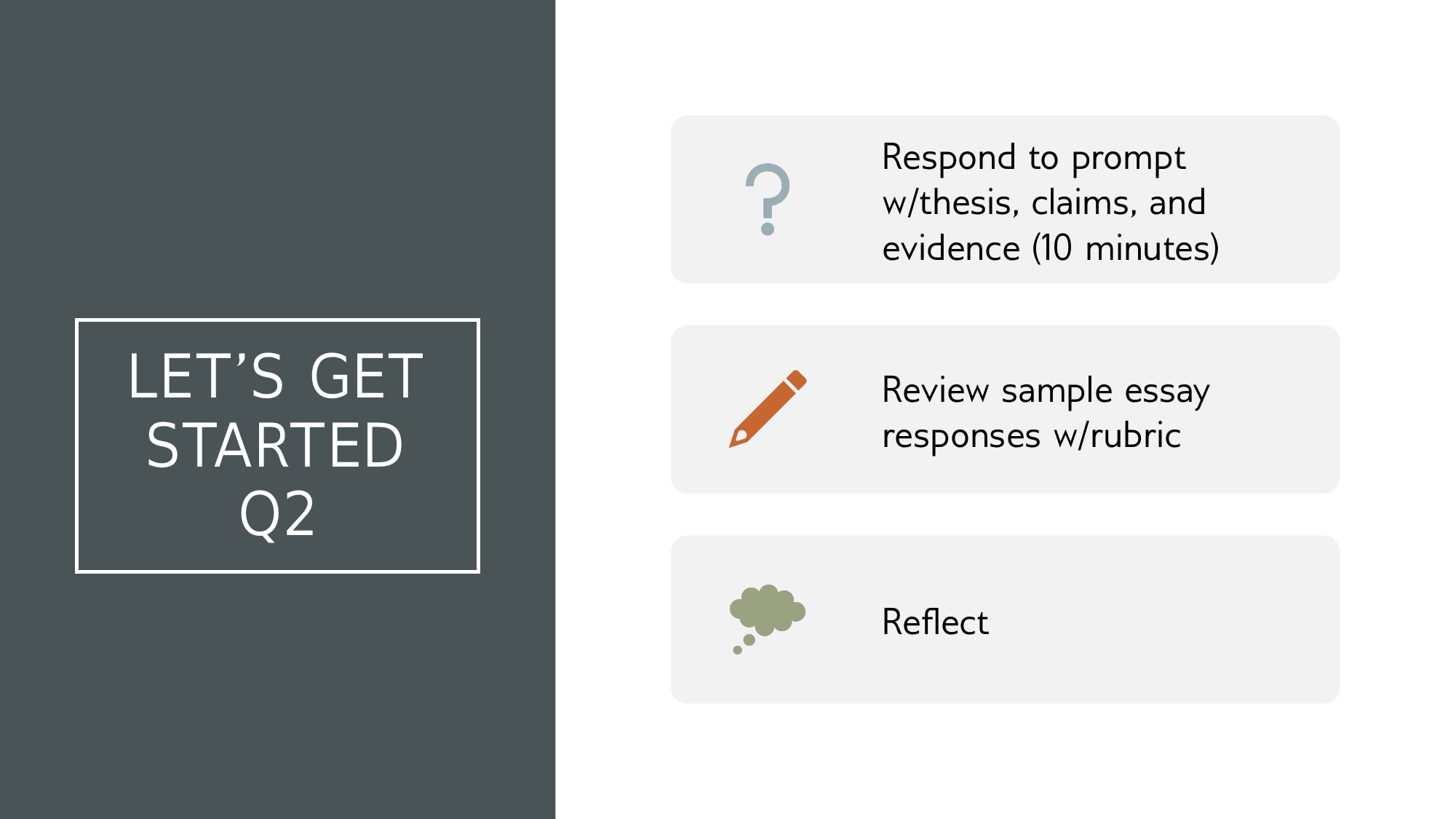

Respond to prompt w/thesis, claims, and evidence (10 minutes)
Review sample essay responses w/rubric
Reflect
# Let’s Get started Q2